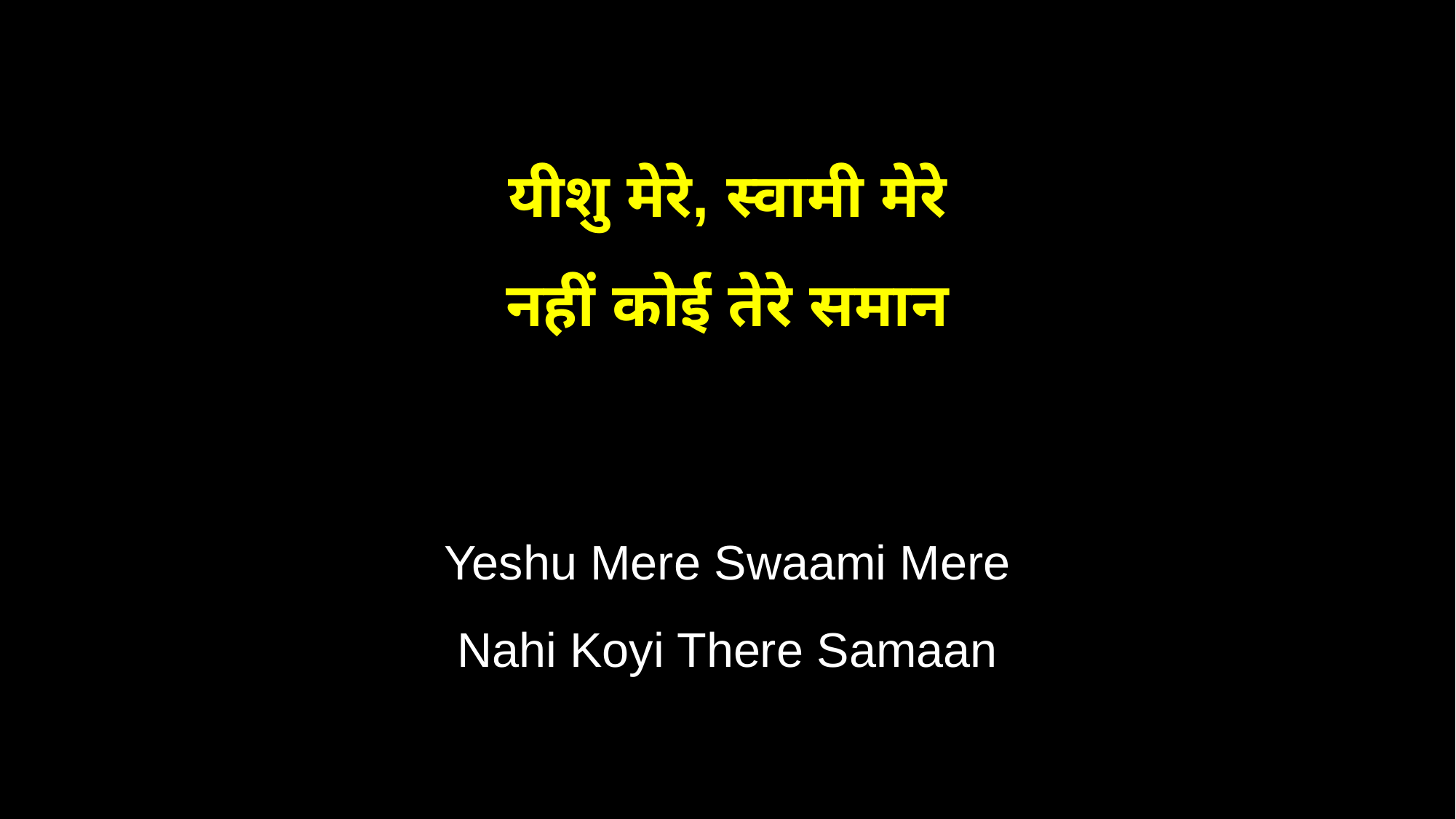

यीशु मेरे, स्वामी मेरे
नहीं कोई तेरे समान
Yeshu Mere Swaami Mere
Nahi Koyi There Samaan